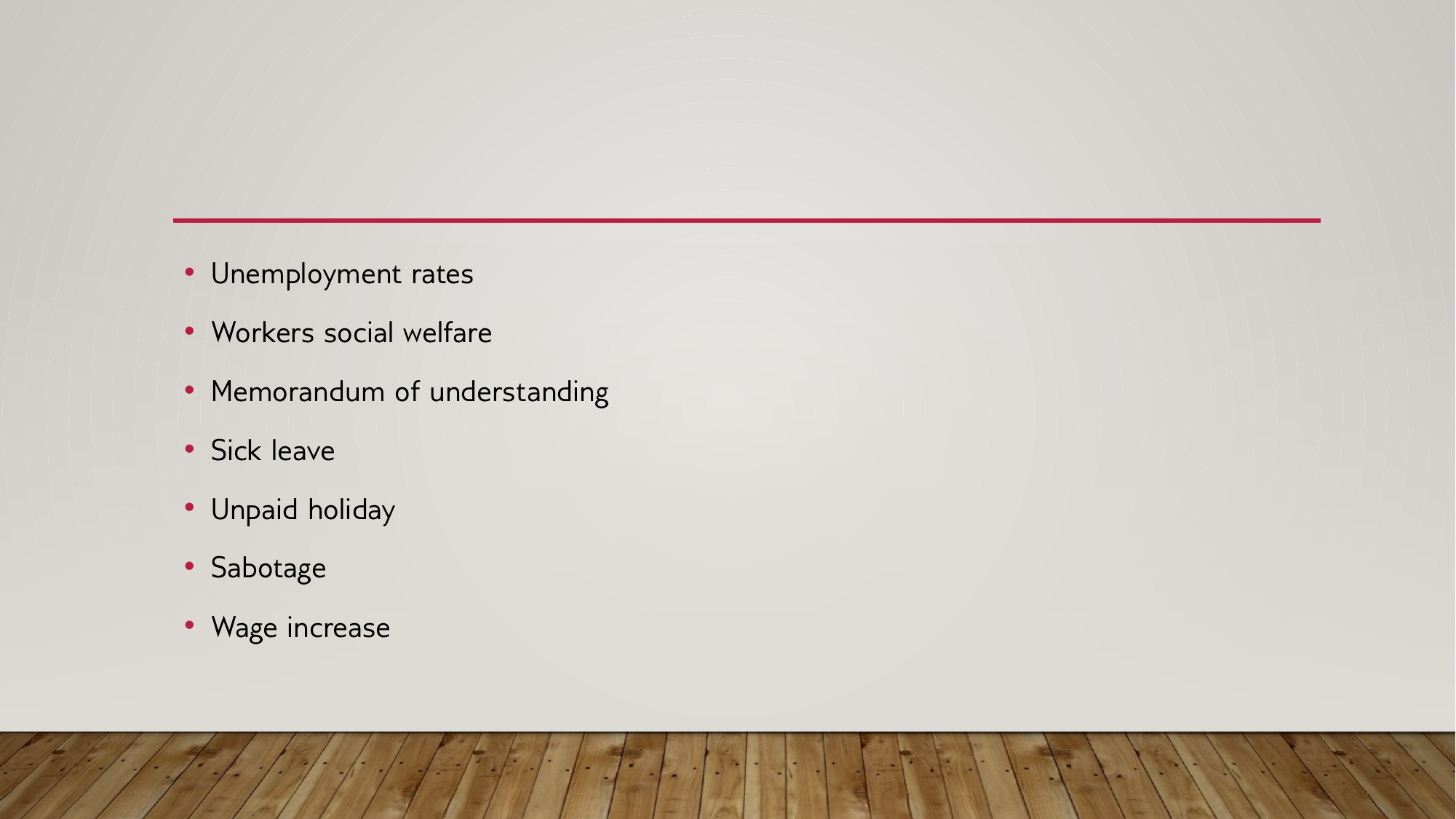

#
Unemployment rates
Workers social welfare
Memorandum of understanding
Sick leave
Unpaid holiday
Sabotage
Wage increase